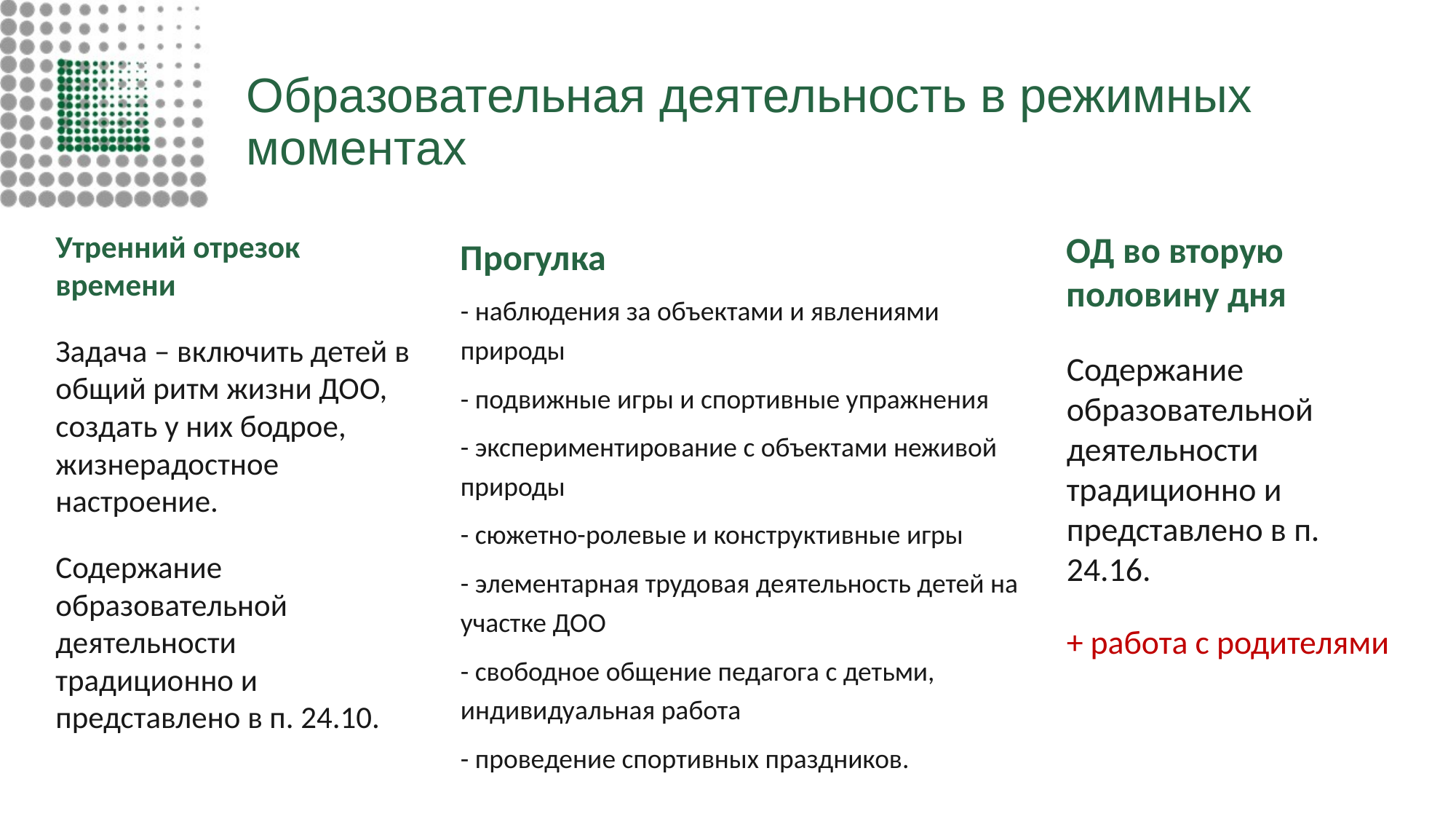

# Образовательная деятельность в режимных моментах
Прогулка
- наблюдения за объектами и явлениями природы
- подвижные игры и спортивные упражнения
- экспериментирование с объектами неживой природы
- сюжетно-ролевые и конструктивные игры
- элементарная трудовая деятельность детей на участке ДОО
- свободное общение педагога с детьми, индивидуальная работа
- проведение спортивных праздников.
Утренний отрезок времени
Задача – включить детей в общий ритм жизни ДОО, создать у них бодрое, жизнерадостное настроение.
Содержание образовательной деятельности традиционно и представлено в п. 24.10.
ОД во вторую половину дня
Содержание образовательной деятельности традиционно и представлено в п. 24.16.
+ работа с родителями